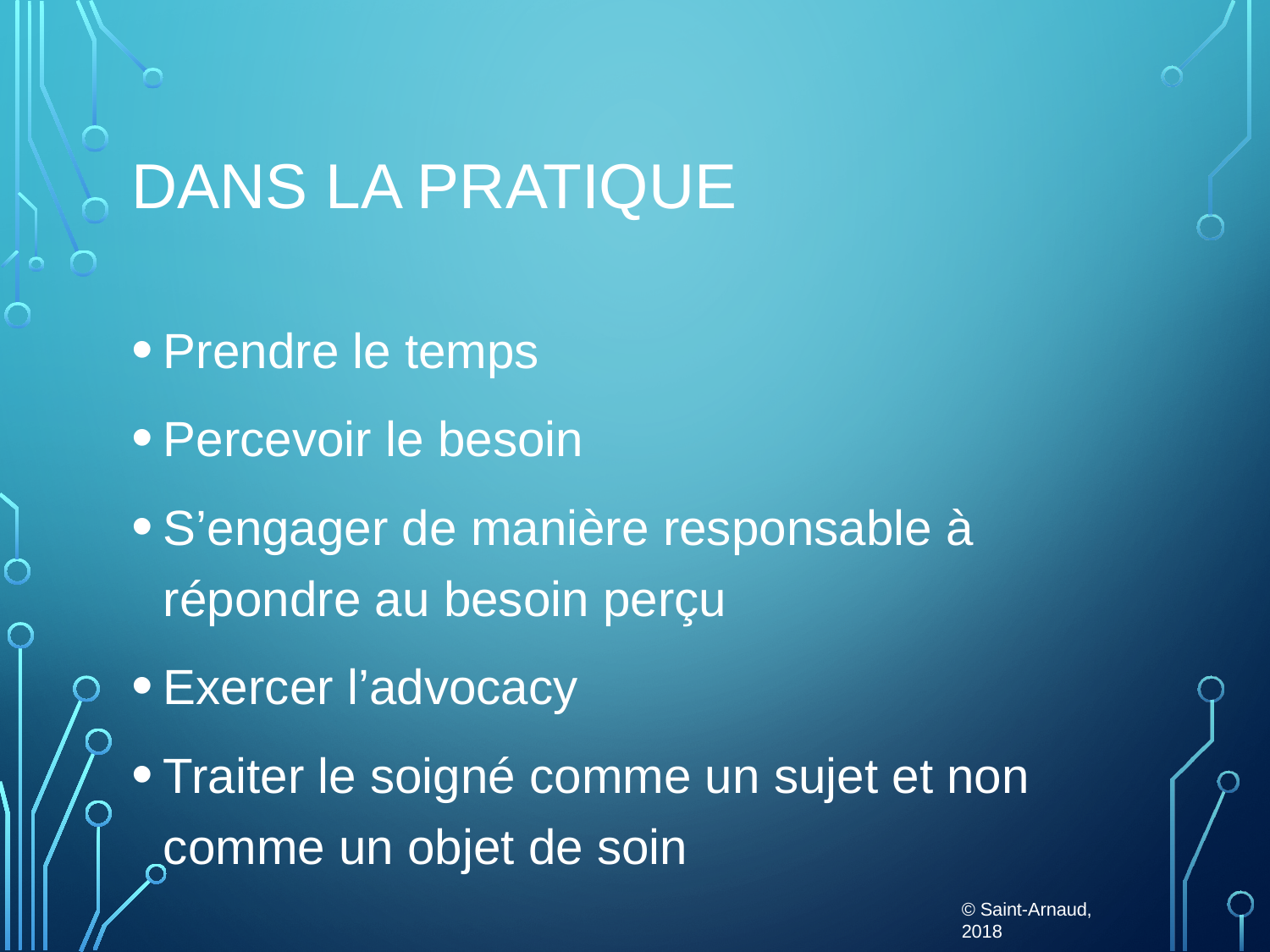

# Dans la pratique
Prendre le temps
Percevoir le besoin
S’engager de manière responsable à répondre au besoin perçu
Exercer l’advocacy
Traiter le soigné comme un sujet et non comme un objet de soin
© Saint-Arnaud,   2018